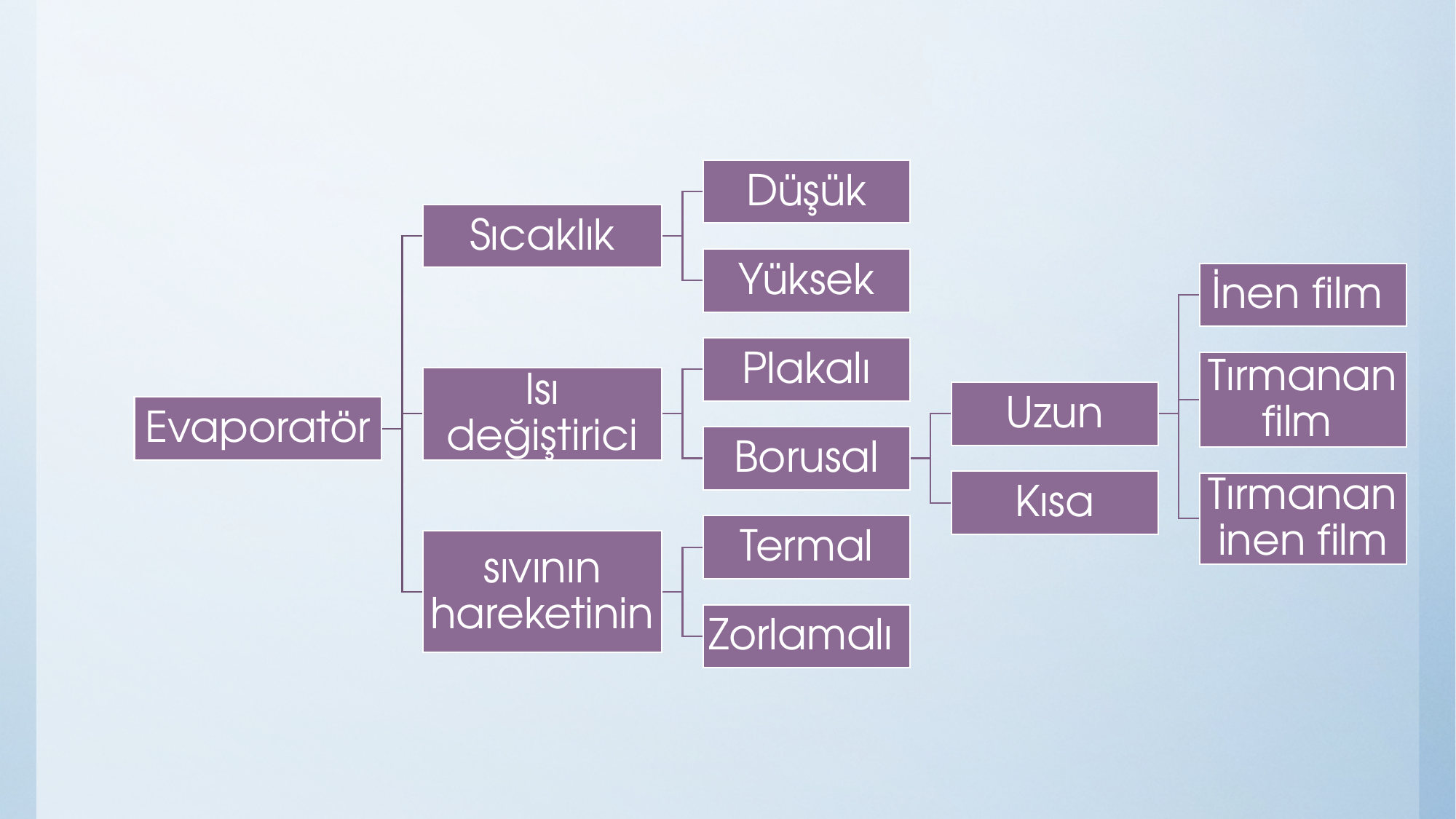

Evaporatör
Sıcaklık
Düşük
Yüksek
Isı değiştirici
Plakalı
Borusal
Uzun
İnen film
Tırmanan film
Tırmanan inen film
Kısa
sıvının hareketinin
Termal
Zorlamalı